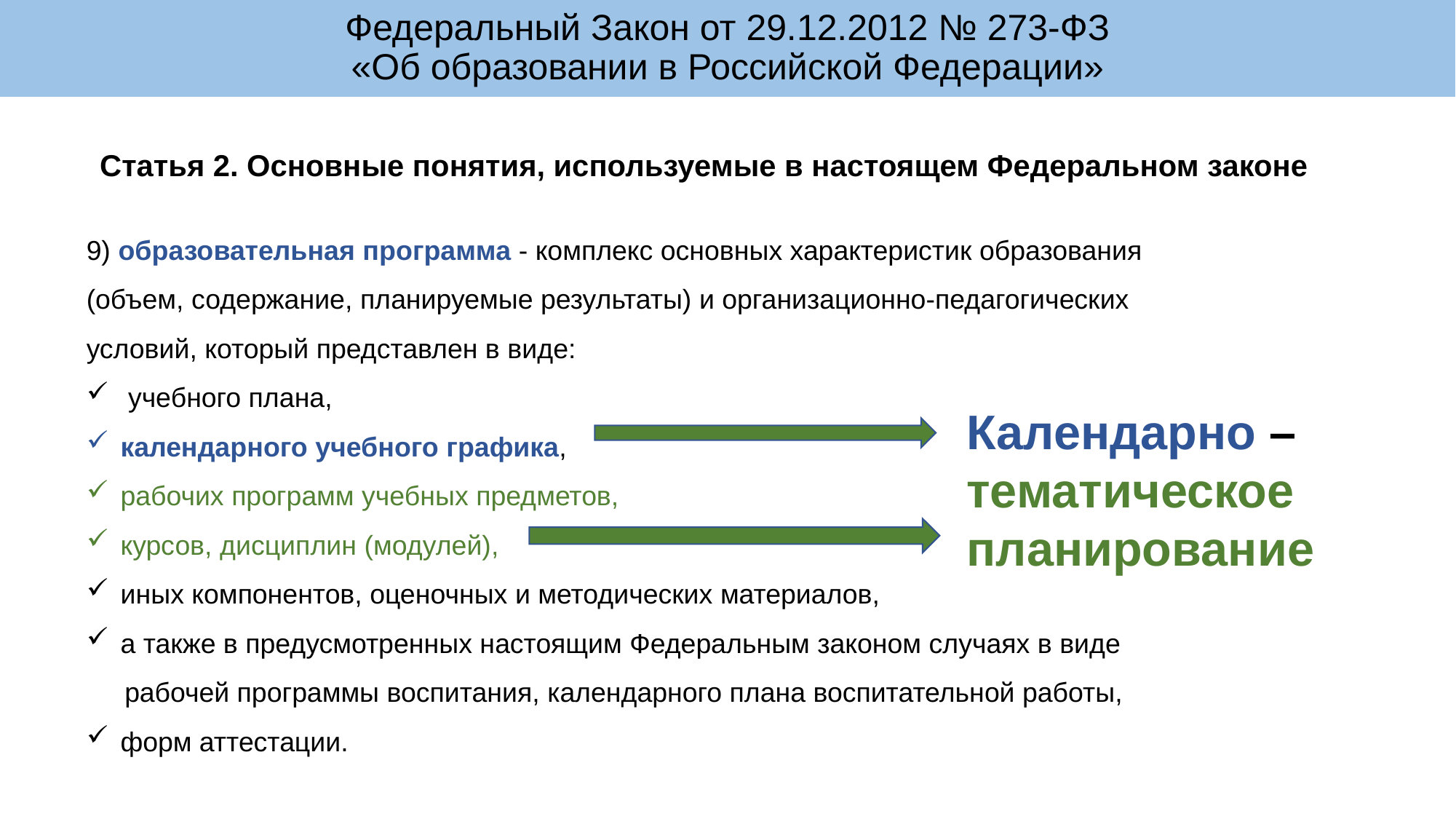

Федеральный Закон от 29.12.2012 № 273-ФЗ
«Об образовании в Российской Федерации»
Статья 2. Основные понятия, используемые в настоящем Федеральном законе
9) образовательная программа - комплекс основных характеристик образования
(объем, содержание, планируемые результаты) и организационно-педагогических
условий, который представлен в виде:
 учебного плана,
календарного учебного графика,
рабочих программ учебных предметов,
курсов, дисциплин (модулей),
иных компонентов, оценочных и методических материалов,
а также в предусмотренных настоящим Федеральным законом случаях в виде
     рабочей программы воспитания, календарного плана воспитательной работы,
форм аттестации.

10
411
232
Календарно –
тематическое
планирование

707
456

177
120